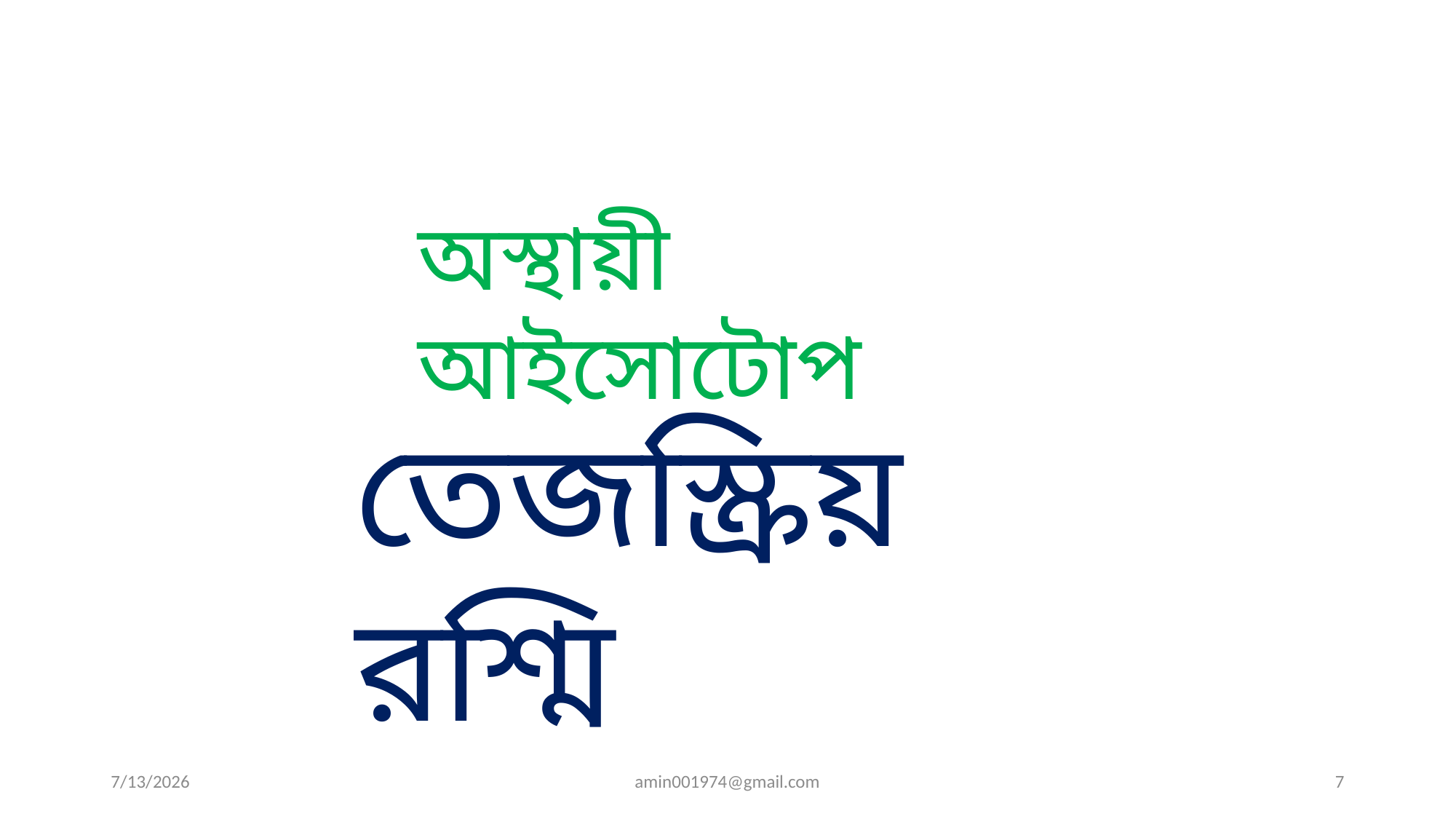

অস্থায়ী আইসোটোপ
তেজস্ক্রিয় রশ্মি
7/13/2026
amin001974@gmail.com
7